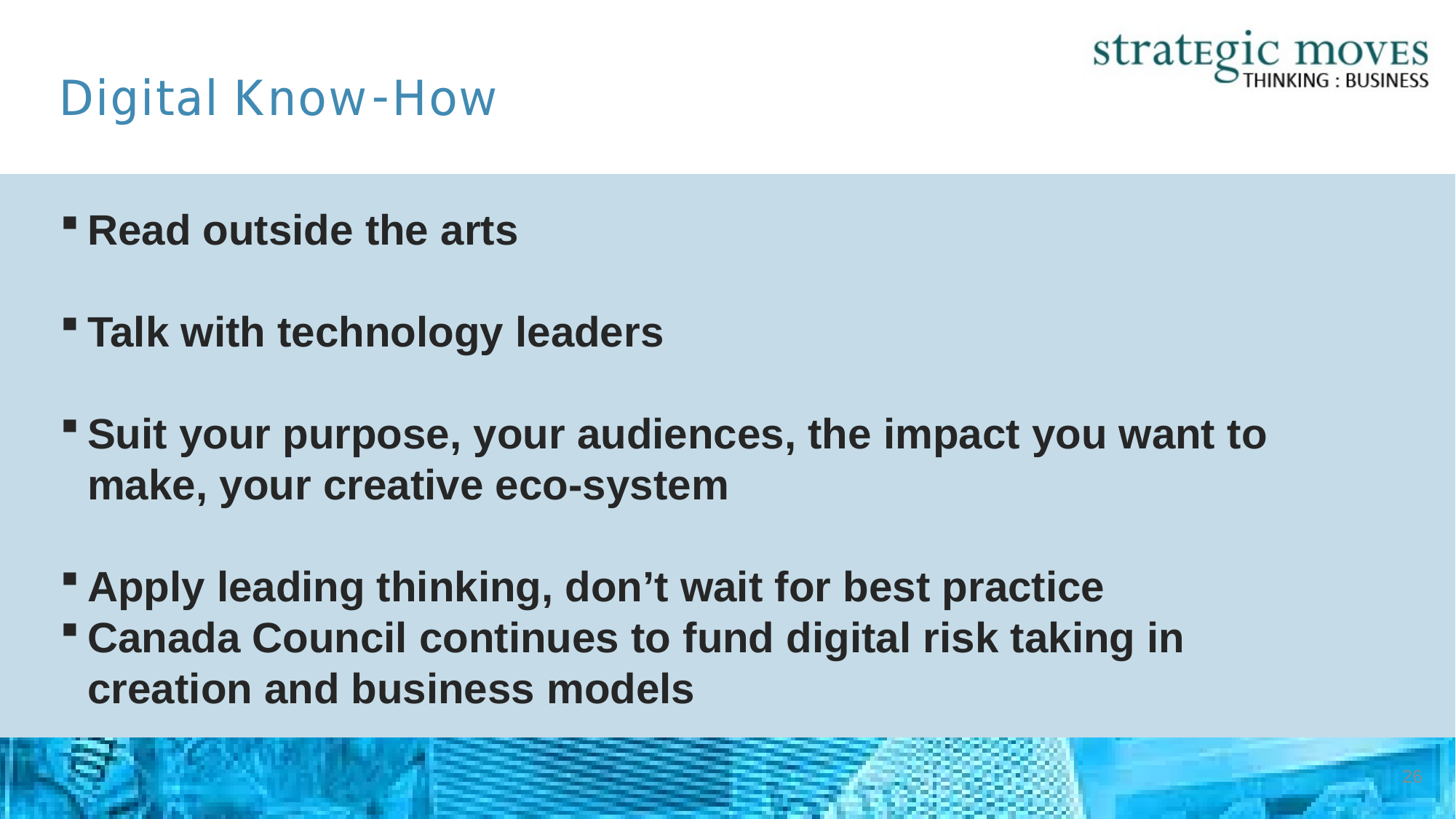

# Digital Know-How
Read outside the arts

Talk with technology leaders

Suit your purpose, your audiences, the impact you want to make, your creative eco-system

Apply leading thinking, don’t wait for best practice
Canada Council continues to fund digital risk taking in creation and business models

26